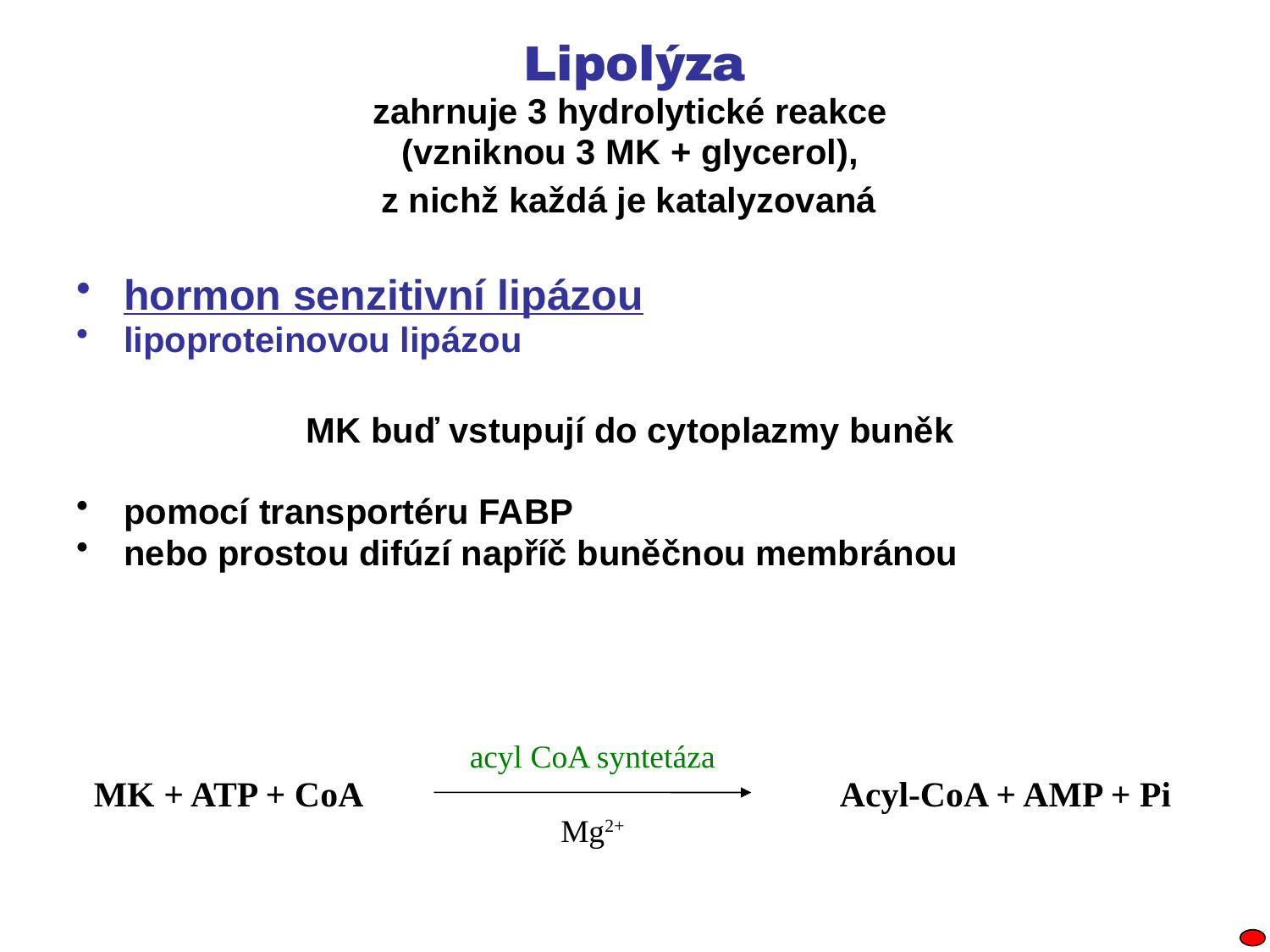

Lipolýza
zahrnuje 3 hydrolytické reakce
(vzniknou 3 MK + glycerol),
z nichž každá je katalyzovaná

hormon senzitivní lipázou
lipoproteinovou lipázou

MK buď vstupují do cytoplazmy buněk

pomocí transportéru FABP
nebo prostou difúzí napříč buněčnou membránou
acyl CoA syntetáza
MK + ATP + CoA
Acyl-CoA + AMP + Pi

Mg2+